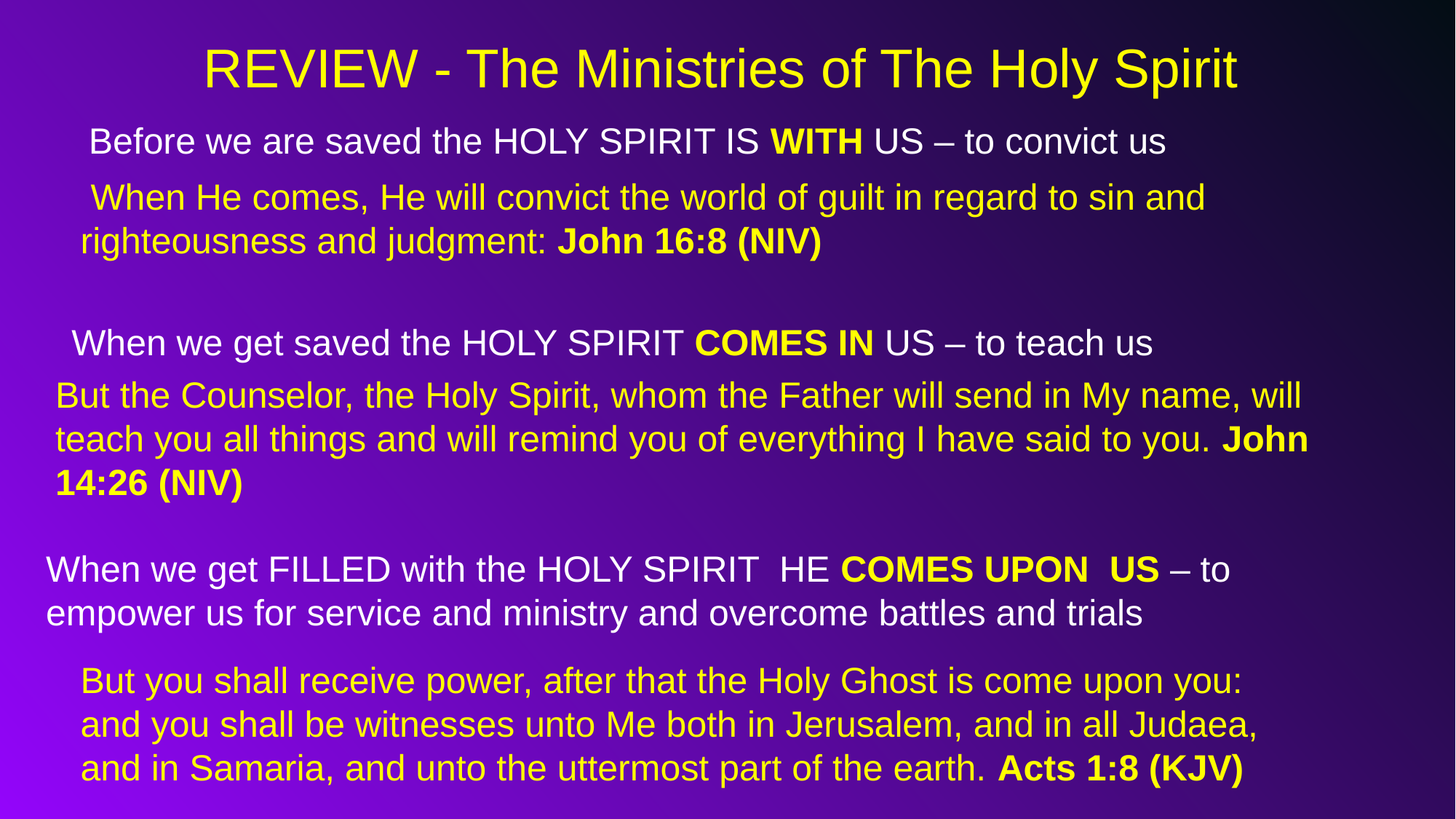

REVIEW - The Ministries of The Holy Spirit
Before we are saved the HOLY SPIRIT IS WITH US – to convict us
 When He comes, He will convict the world of guilt in regard to sin and righteousness and judgment: John 16:8 (NIV)
When we get saved the HOLY SPIRIT COMES IN US – to teach us
But the Counselor, the Holy Spirit, whom the Father will send in My name, will teach you all things and will remind you of everything I have said to you. John 14:26 (NIV)
When we get FILLED with the HOLY SPIRIT  HE COMES UPON  US – to empower us for service and ministry and overcome battles and trials
But you shall receive power, after that the Holy Ghost is come upon you: and you shall be witnesses unto Me both in Jerusalem, and in all Judaea, and in Samaria, and unto the uttermost part of the earth. Acts 1:8 (KJV)